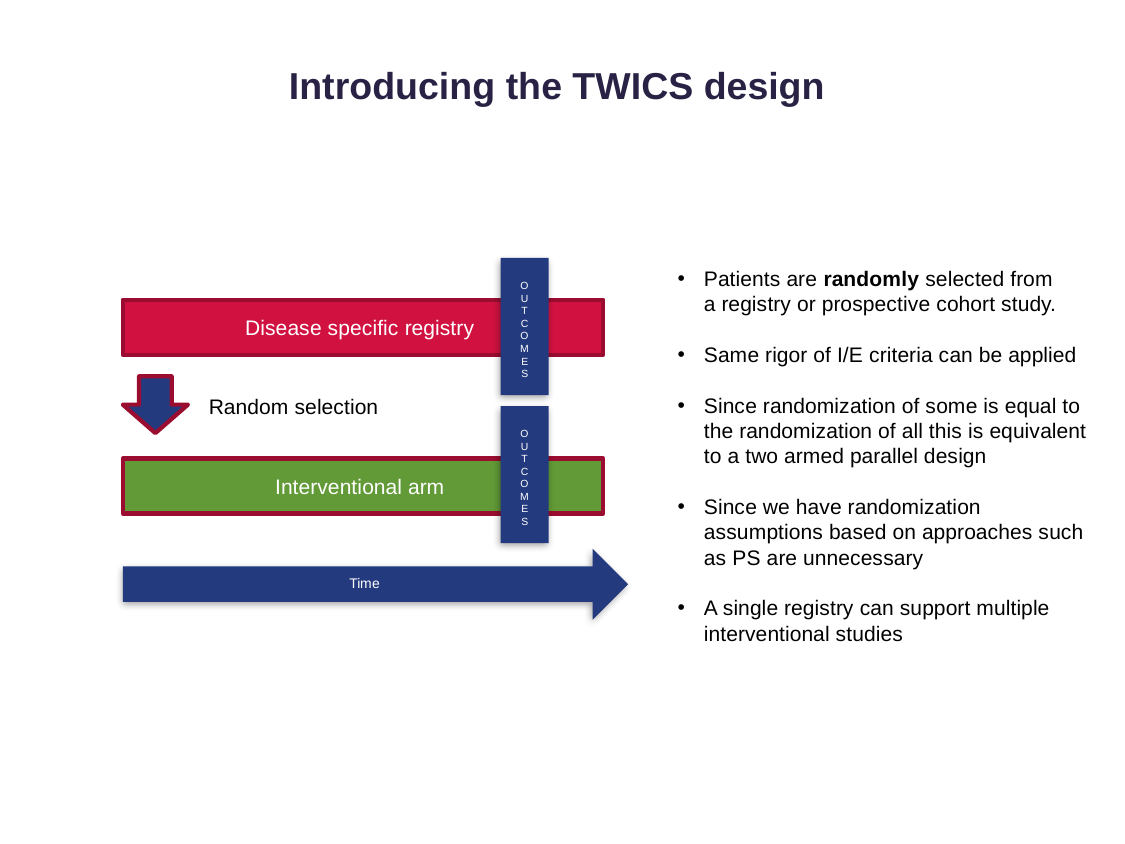

# Introducing the TWICS design
OU
T
COME
S
Patients are randomly selected from
a registry or prospective cohort study.

Same rigor of I/E criteria can be applied
Since randomization of some is equal to
the randomization of all this is equivalent to a two armed parallel design
Since we have randomization assumptions based on approaches such as PS are unnecessary

A single registry can support multiple interventional studies
Disease specific registry

Random selection
OU
T
COME
S
Interventional arm
Time